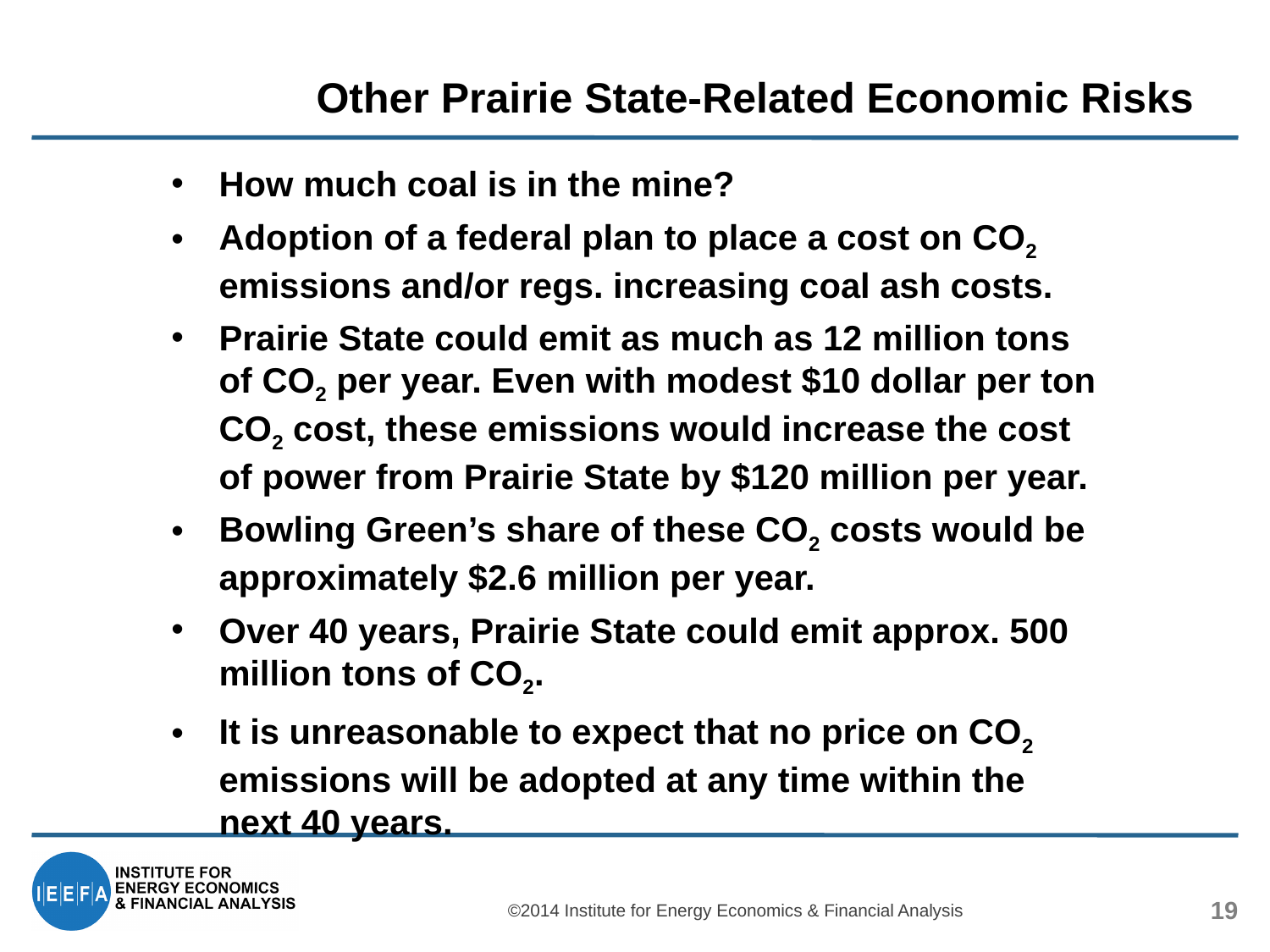

# Other Prairie State-Related Economic Risks
How much coal is in the mine?
Adoption of a federal plan to place a cost on CO2 emissions and/or regs. increasing coal ash costs.
Prairie State could emit as much as 12 million tons of CO2 per year. Even with modest $10 dollar per ton CO2 cost, these emissions would increase the cost of power from Prairie State by $120 million per year.
Bowling Green’s share of these CO2 costs would be approximately $2.6 million per year.
Over 40 years, Prairie State could emit approx. 500 million tons of CO2.
It is unreasonable to expect that no price on CO2 emissions will be adopted at any time within the next 40 years.

©2014 Institute for Energy Economics & Financial Analysis
19